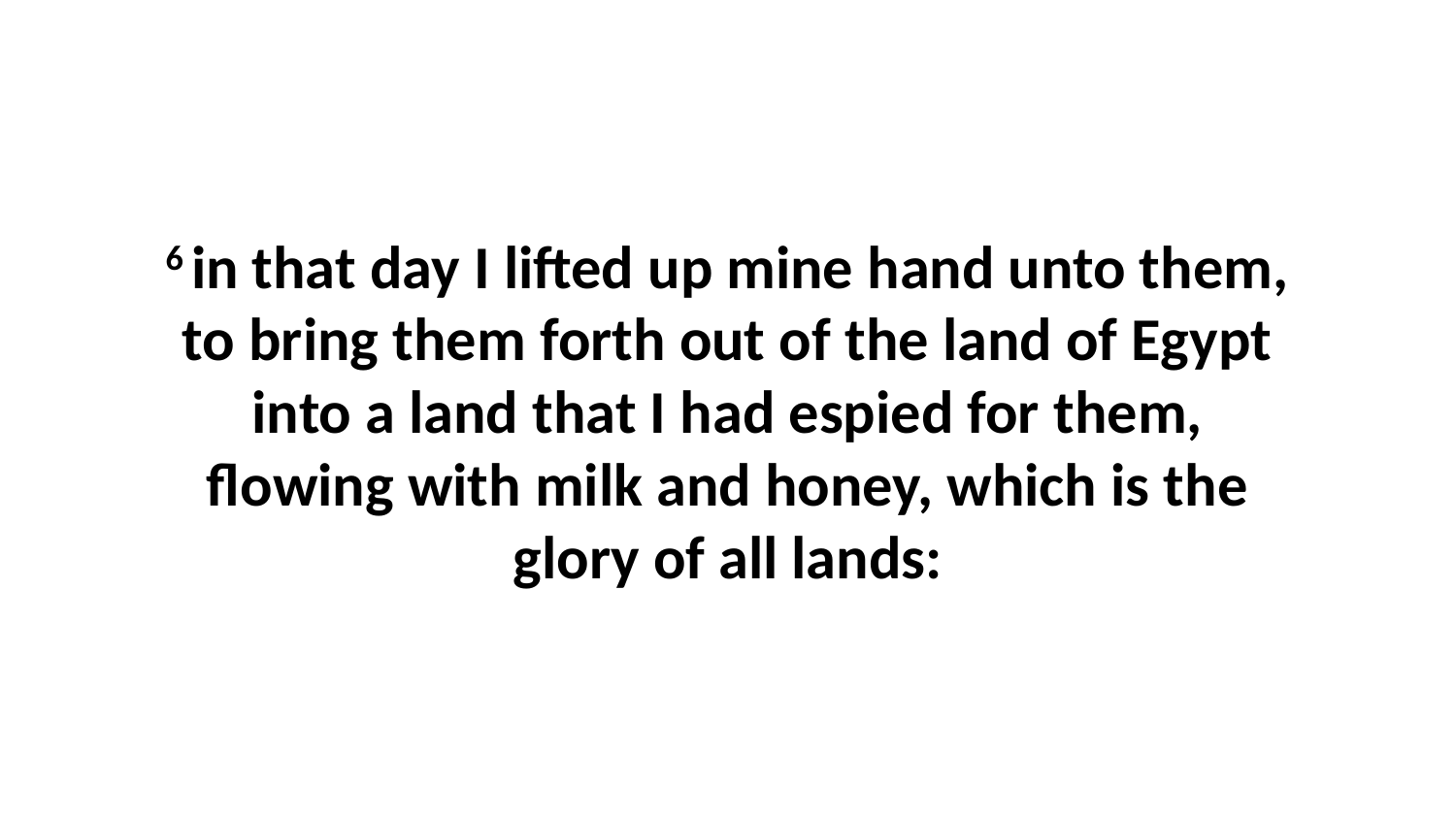

6 in that day I lifted up mine hand unto them, to bring them forth out of the land of Egypt into a land that I had espied for them, flowing with milk and honey, which is the glory of all lands: